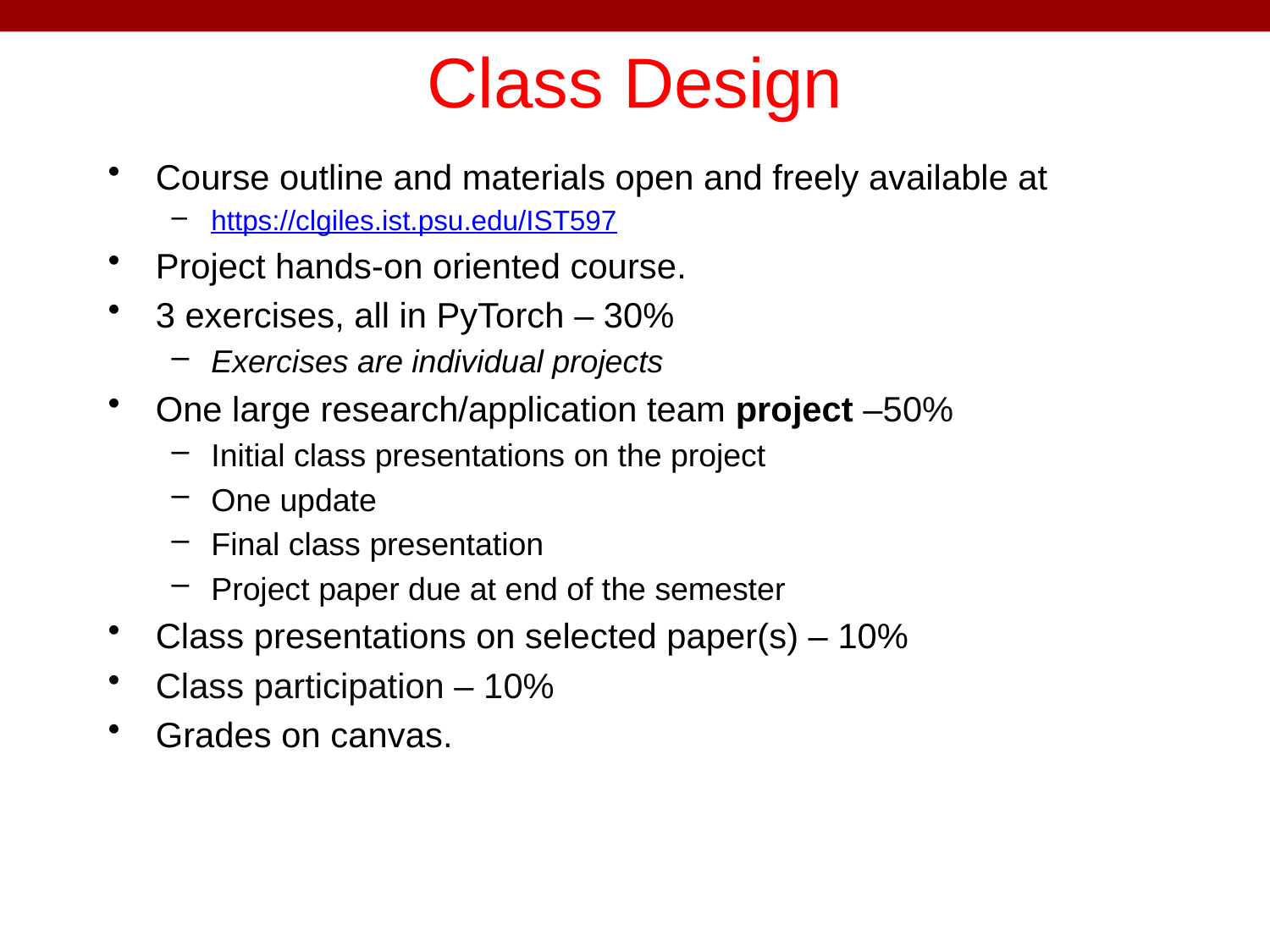

# Class Design
Course outline and materials open and freely available at
https://clgiles.ist.psu.edu/IST597
Project hands-on oriented course.
3 exercises, all in PyTorch – 30%
Exercises are individual projects
One large research/application team project –50%
Initial class presentations on the project
One update
Final class presentation
Project paper due at end of the semester
Class presentations on selected paper(s) – 10%
Class participation – 10%
Grades on canvas.